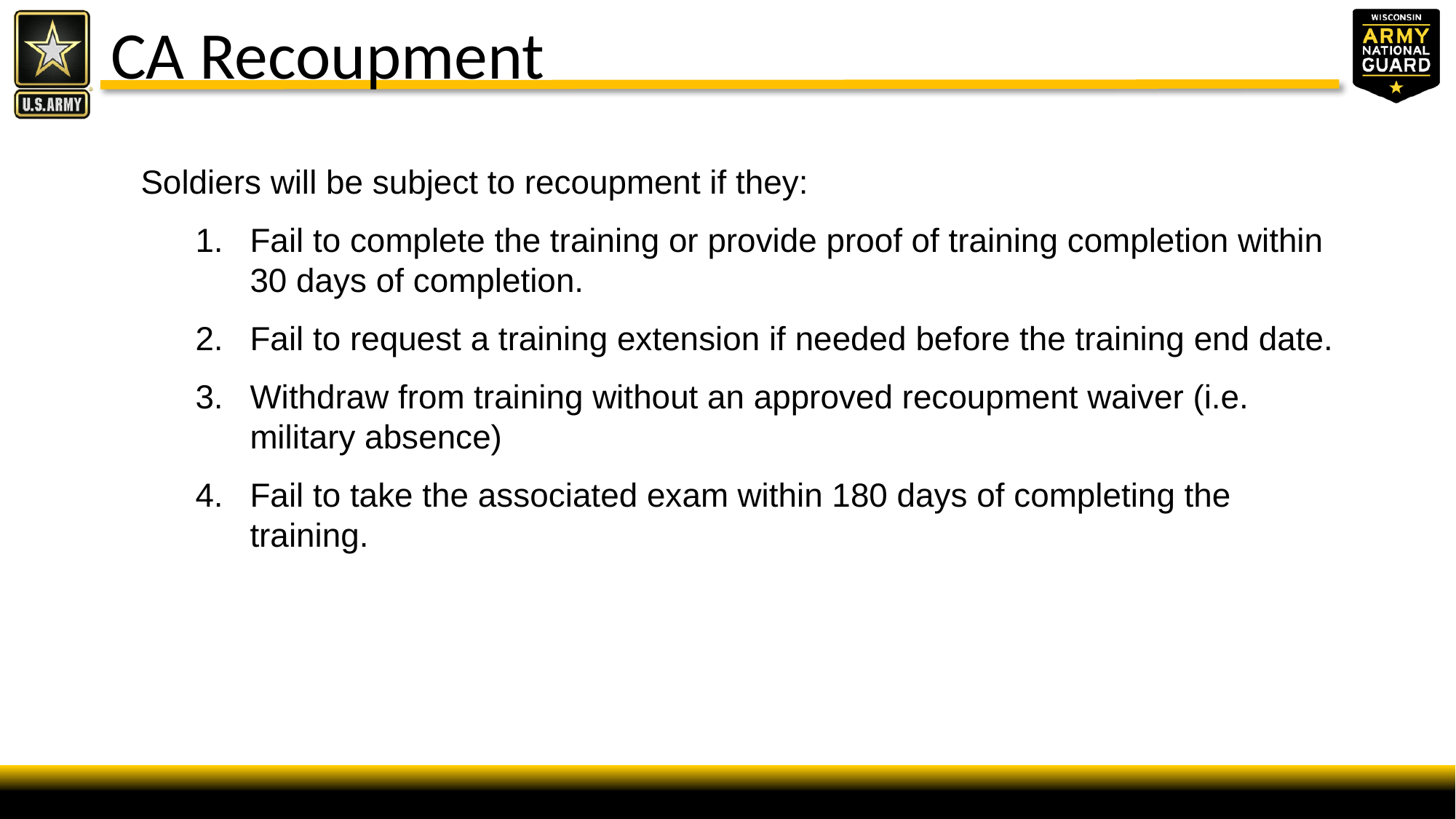

CA Recoupment
Soldiers will be subject to recoupment if they:
Fail to complete the training or provide proof of training completion within 30 days of completion.
Fail to request a training extension if needed before the training end date.
Withdraw from training without an approved recoupment waiver (i.e. military absence)
Fail to take the associated exam within 180 days of completing the training.